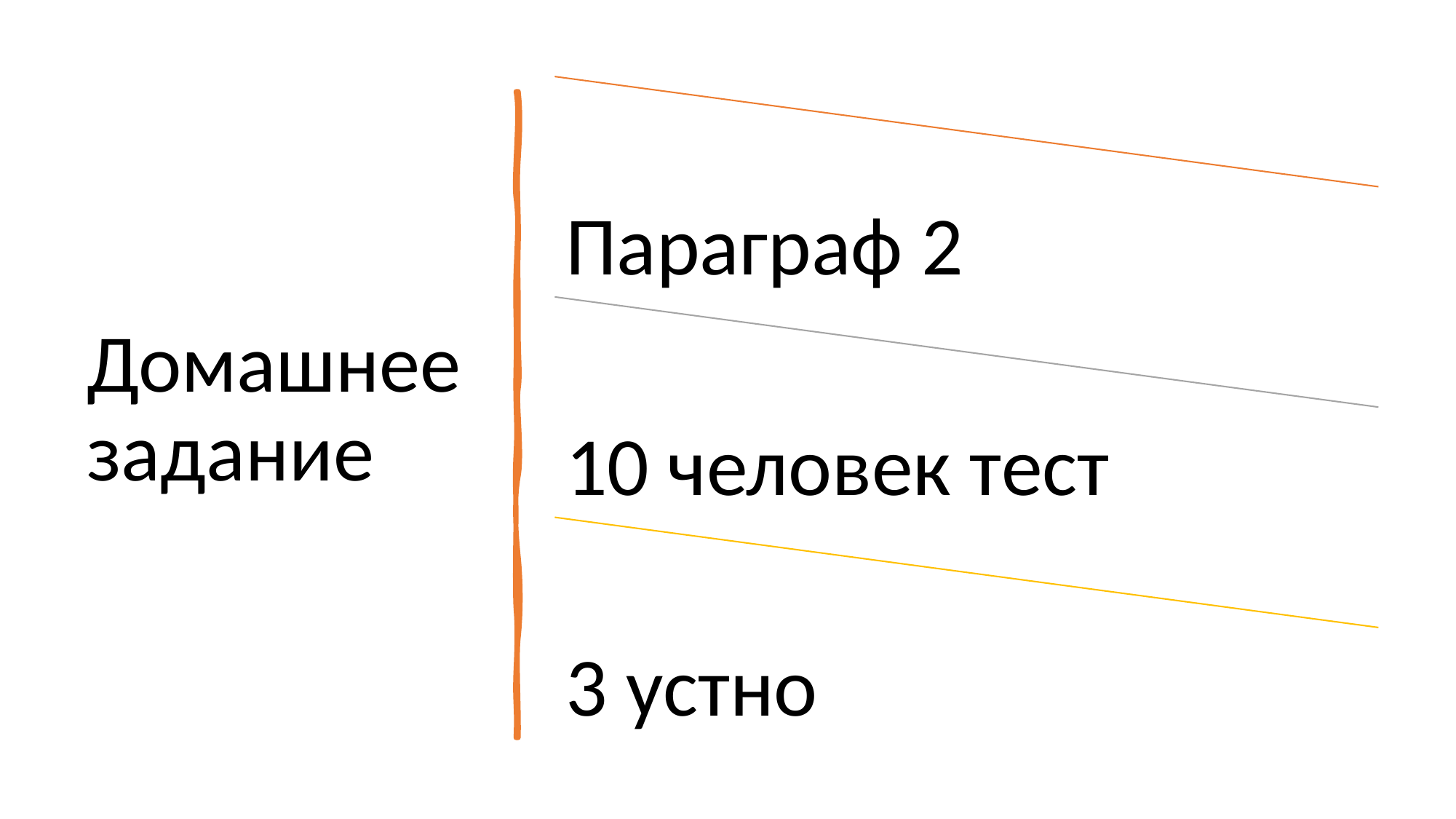

Параграф 2
10 человек тест
3 устно
# Домашнее задание